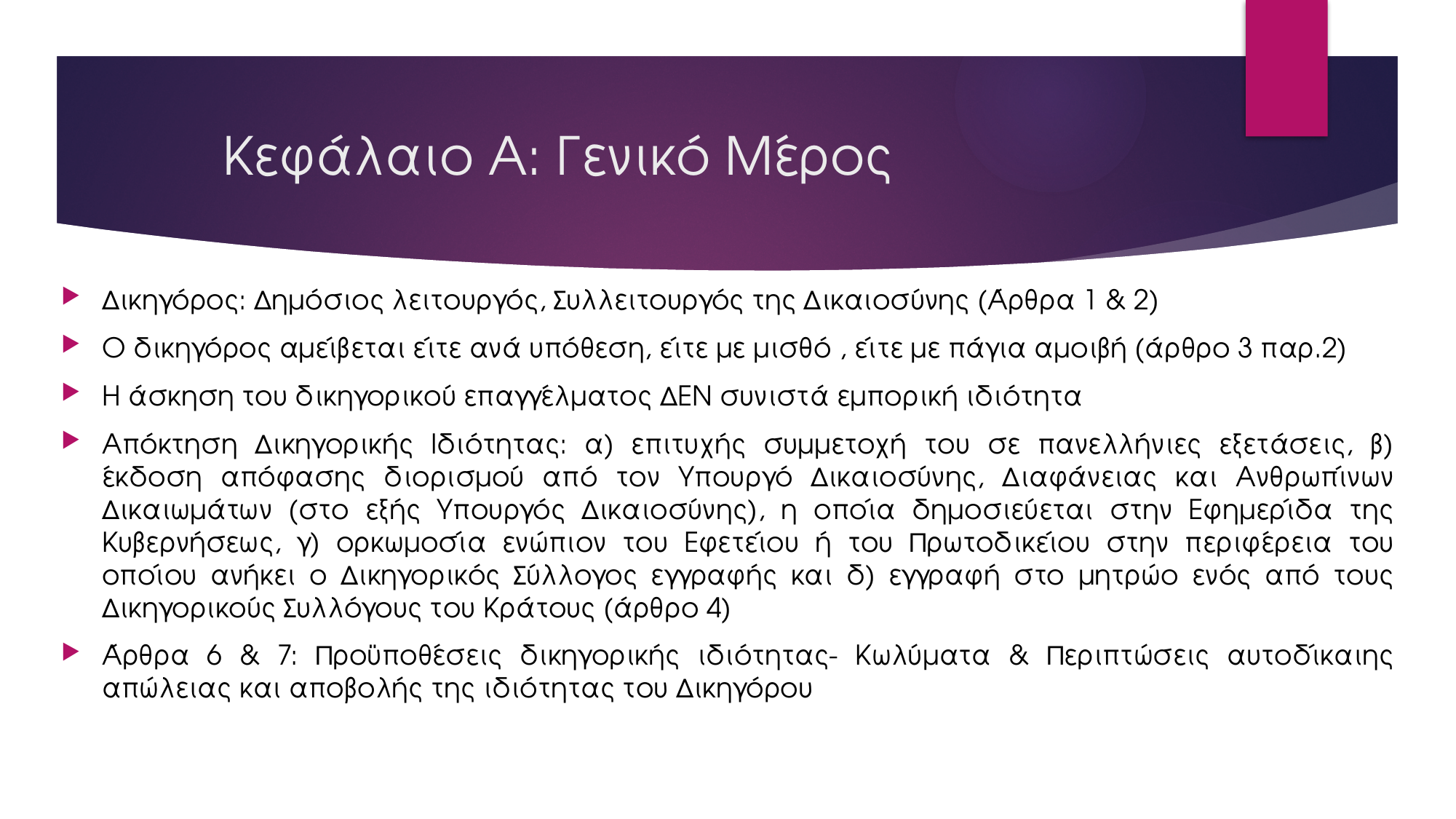

# Κεφάλαιο Α: Γενικό Μέρος
Δικηγόρος: Δημόσιος λειτουργός, Συλλειτουργός της Δικαιοσύνης (Άρθρα 1 & 2)
Ο δικηγόρος αμείβεται είτε ανά υπόθεση, είτε με μισθό , είτε με πάγια αμοιβή (άρθρο 3 παρ.2)
Η άσκηση του δικηγορικού επαγγέλματος ΔΕΝ συνιστά εμπορική ιδιότητα
Απόκτηση Δικηγορικής Ιδιότητας: α) επιτυχής συμμετοχή του σε πανελλήνιες εξετάσεις, β) έκδοση απόφασης διορισμού από τον Υπουργό Δικαιοσύνης, Διαφάνειας και Ανθρωπίνων Δικαιωμάτων (στο εξής Υπουργός Δικαιοσύνης), η οποία δημοσιεύεται στην Εφημερίδα της Κυβερνήσεως, γ) ορκωμοσία ενώπιον του Εφετείου ή του Πρωτοδικείου στην περιφέρεια του οποίου ανήκει ο Δικηγορικός Σύλλογος εγγραφής και δ) εγγραφή στο μητρώο ενός από τους Δικηγορικούς Συλλόγους του Κράτους (άρθρο 4)
Άρθρα 6 & 7: Προϋποθέσεις δικηγορικής ιδιότητας- Κωλύματα & Περιπτώσεις αυτοδίκαιης απώλειας και αποβολής της ιδιότητας του Δικηγόρου